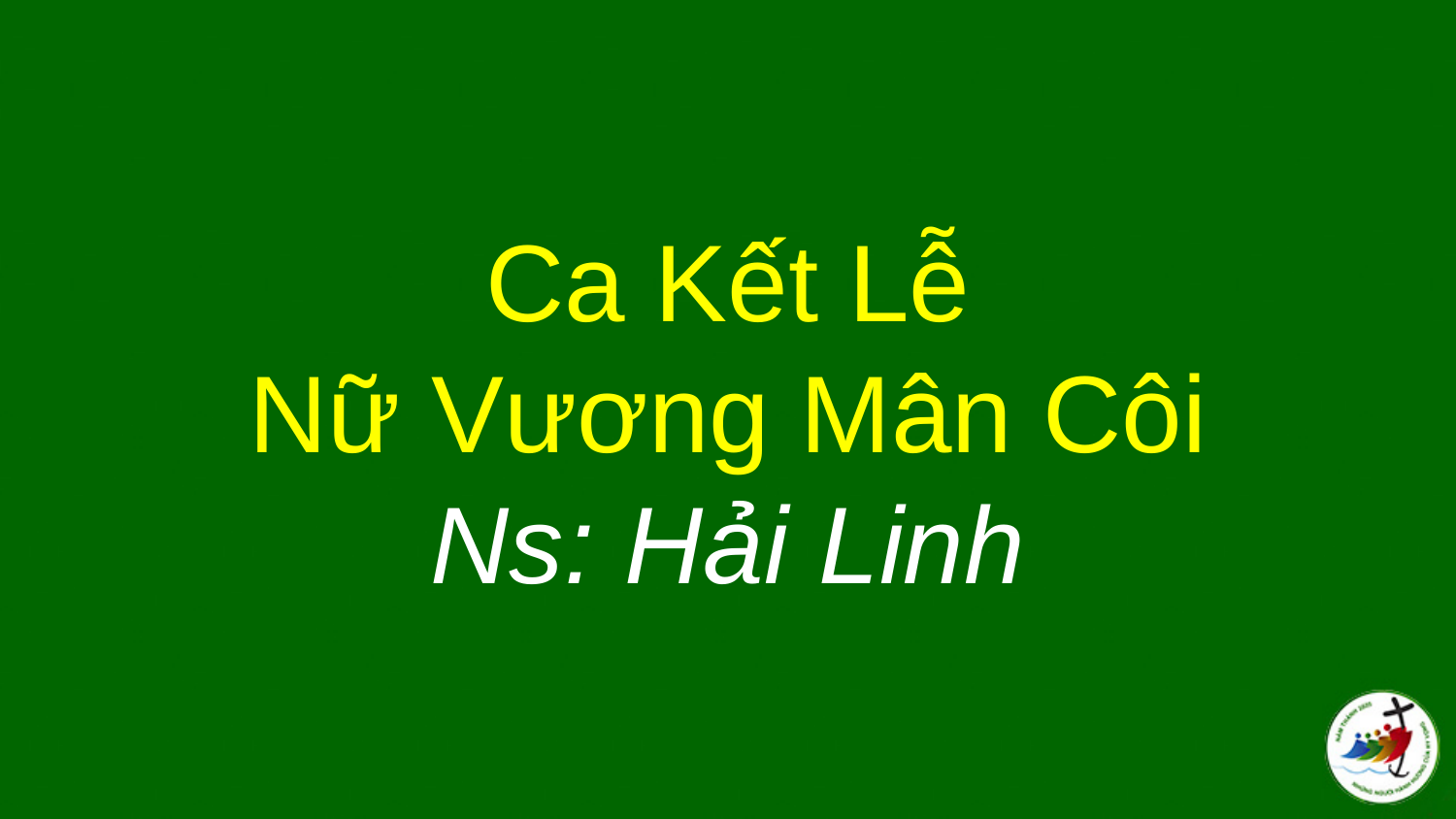

# Ca Kết Lễ Nữ Vương Mân Côi Ns: Hải Linh